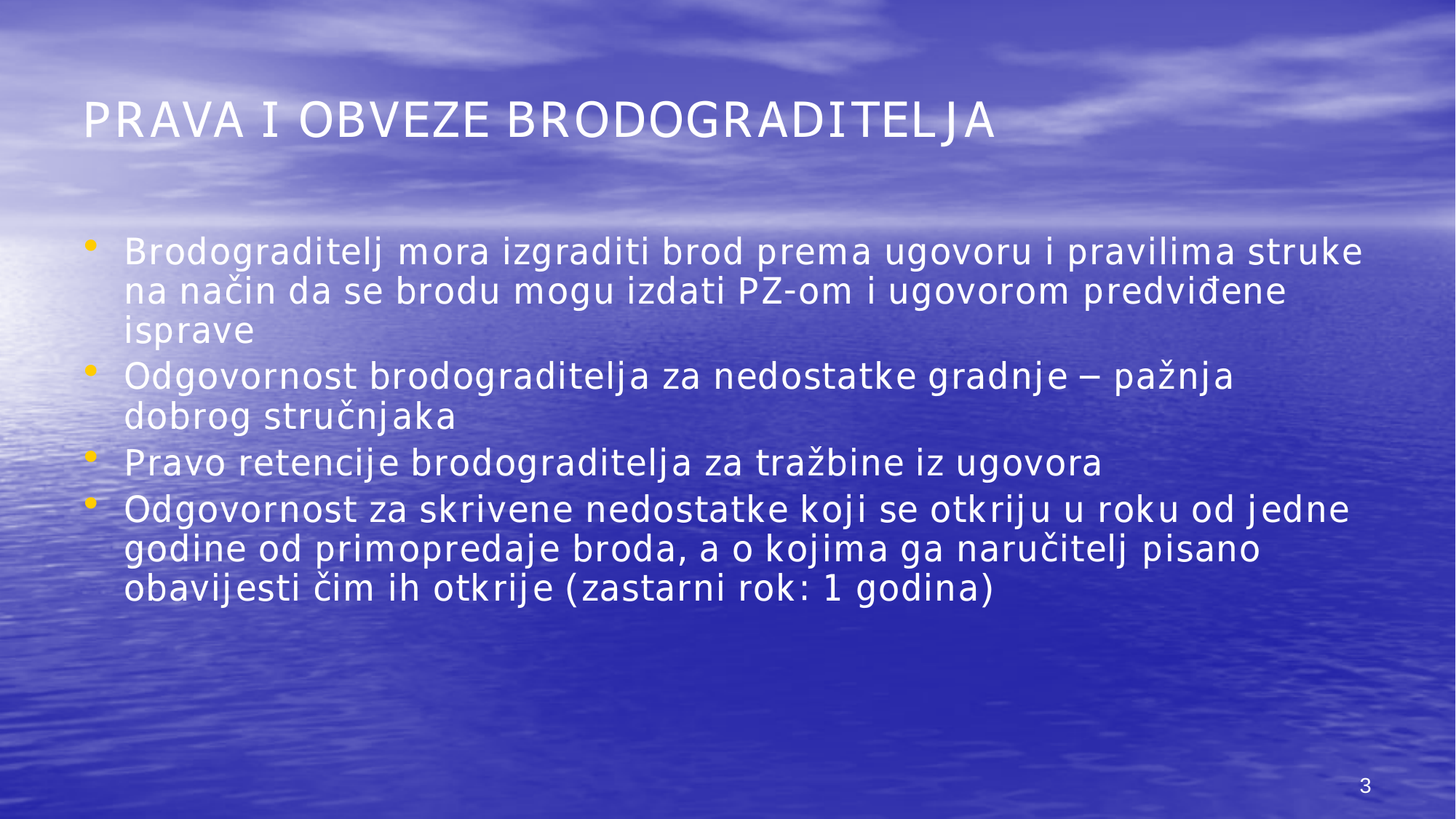

# PRAVA I OBVEZE BRODOGRADITELJA
Brodograditelj mora izgraditi brod prema ugovoru i pravilima struke na način da se brodu mogu izdati PZ-om i ugovorom predviđene isprave
Odgovornost brodograditelja za nedostatke gradnje – pažnja dobrog stručnjaka
Pravo retencije brodograditelja za tražbine iz ugovora
Odgovornost za skrivene nedostatke koji se otkriju u roku od jedne godine od primopredaje broda, a o kojima ga naručitelj pisano obavijesti čim ih otkrije (zastarni rok: 1 godina)
3